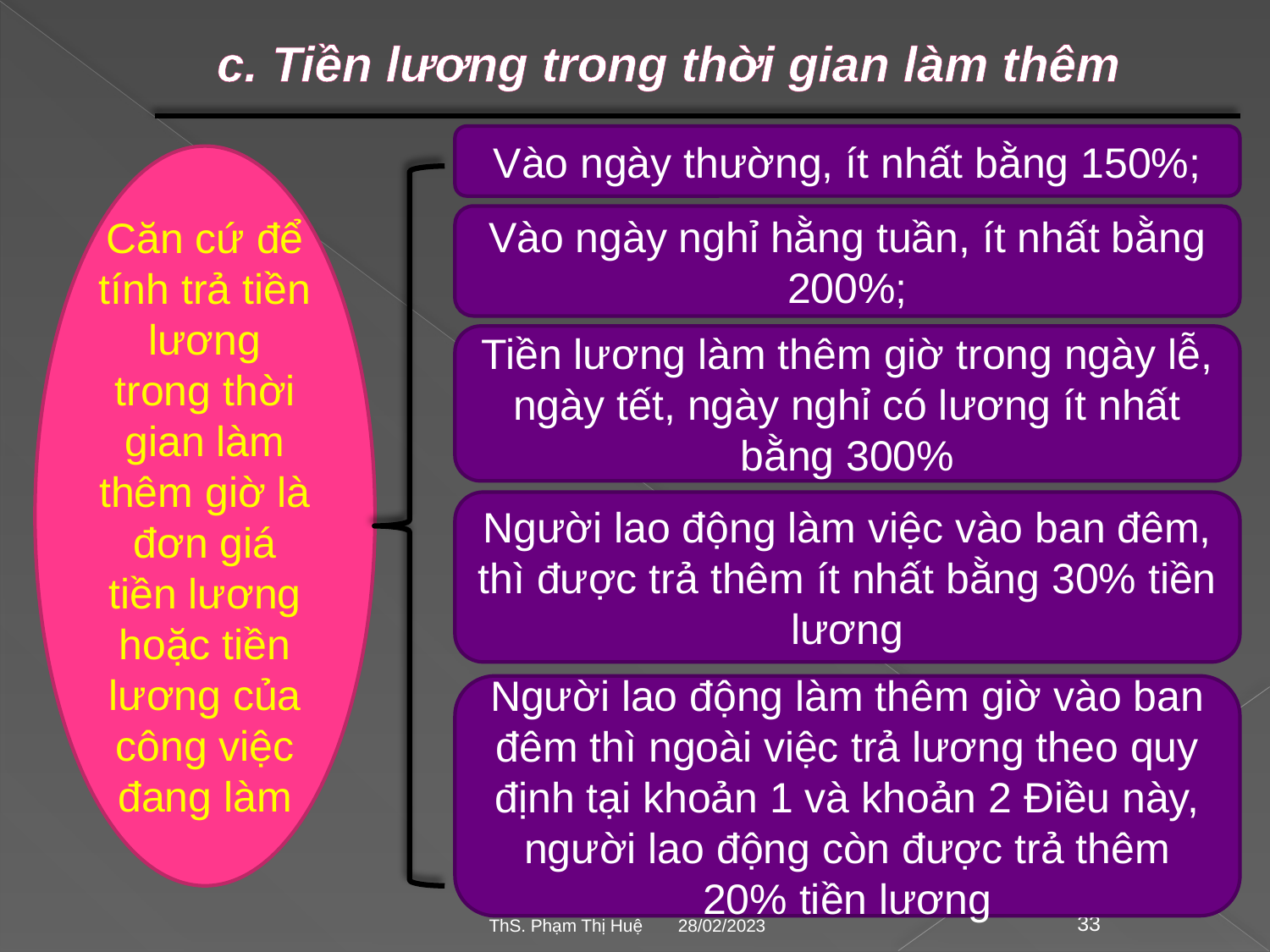

# c. Tiền lương trong thời gian làm thêm
Vào ngày thường, ít nhất bằng 150%;
Căn cứ để tính trả tiền lương trong thời gian làm thêm giờ là đơn giá tiền lương hoặc tiền lương của công việc đang làm

Vào ngày nghỉ hằng tuần, ít nhất bằng 200%;
Tiền lương làm thêm giờ trong ngày lễ, ngày tết, ngày nghỉ có lương ít nhất bằng 300%
Người lao động làm việc vào ban đêm, thì được trả thêm ít nhất bằng 30% tiền lương
Người lao động làm thêm giờ vào ban đêm thì ngoài việc trả lương theo quy định tại khoản 1 và khoản 2 Điều này, người lao động còn được trả thêm 20% tiền lương
28/02/2023
33
ThS. Phạm Thị Huệ